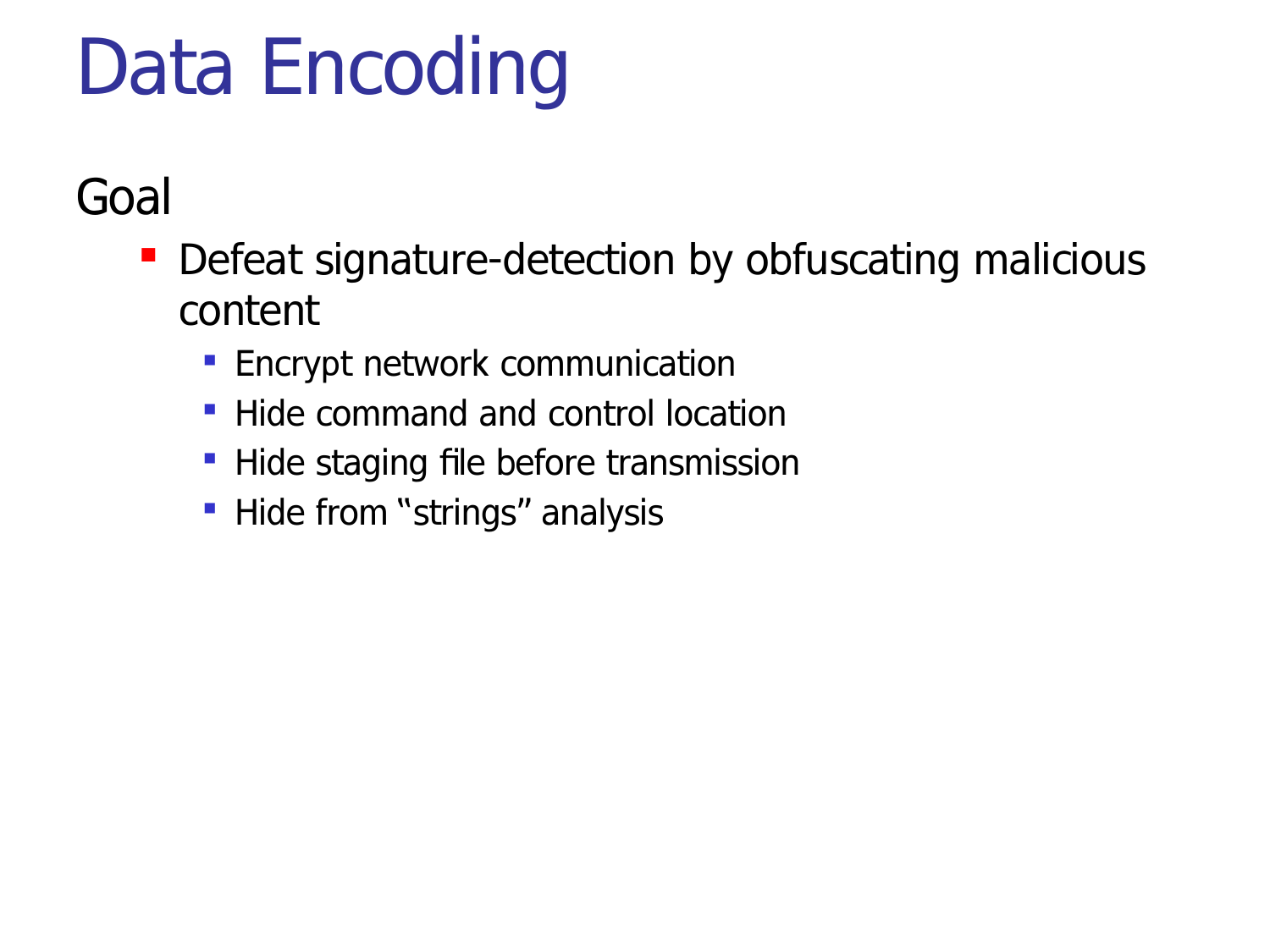

# Data Encoding
Goal
Defeat signature-detection by obfuscating malicious content
Encrypt network communication
Hide command and control location
Hide staging file before transmission
Hide from “strings” analysis